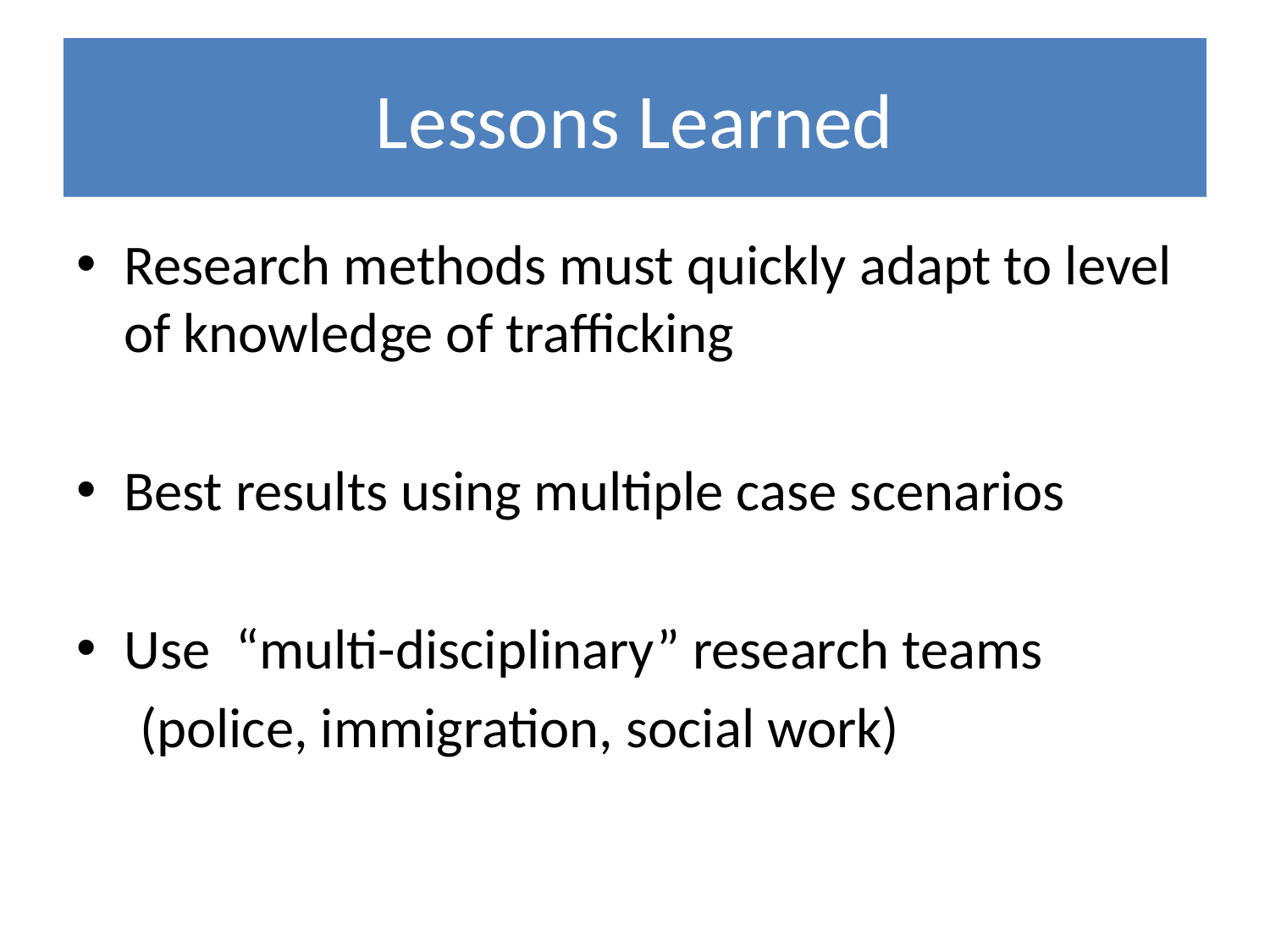

# Lessons Learned
Research methods must quickly adapt to level of knowledge of trafficking

Best results using multiple case scenarios

Use  “multi-disciplinary” research teams
     (police, immigration, social work)